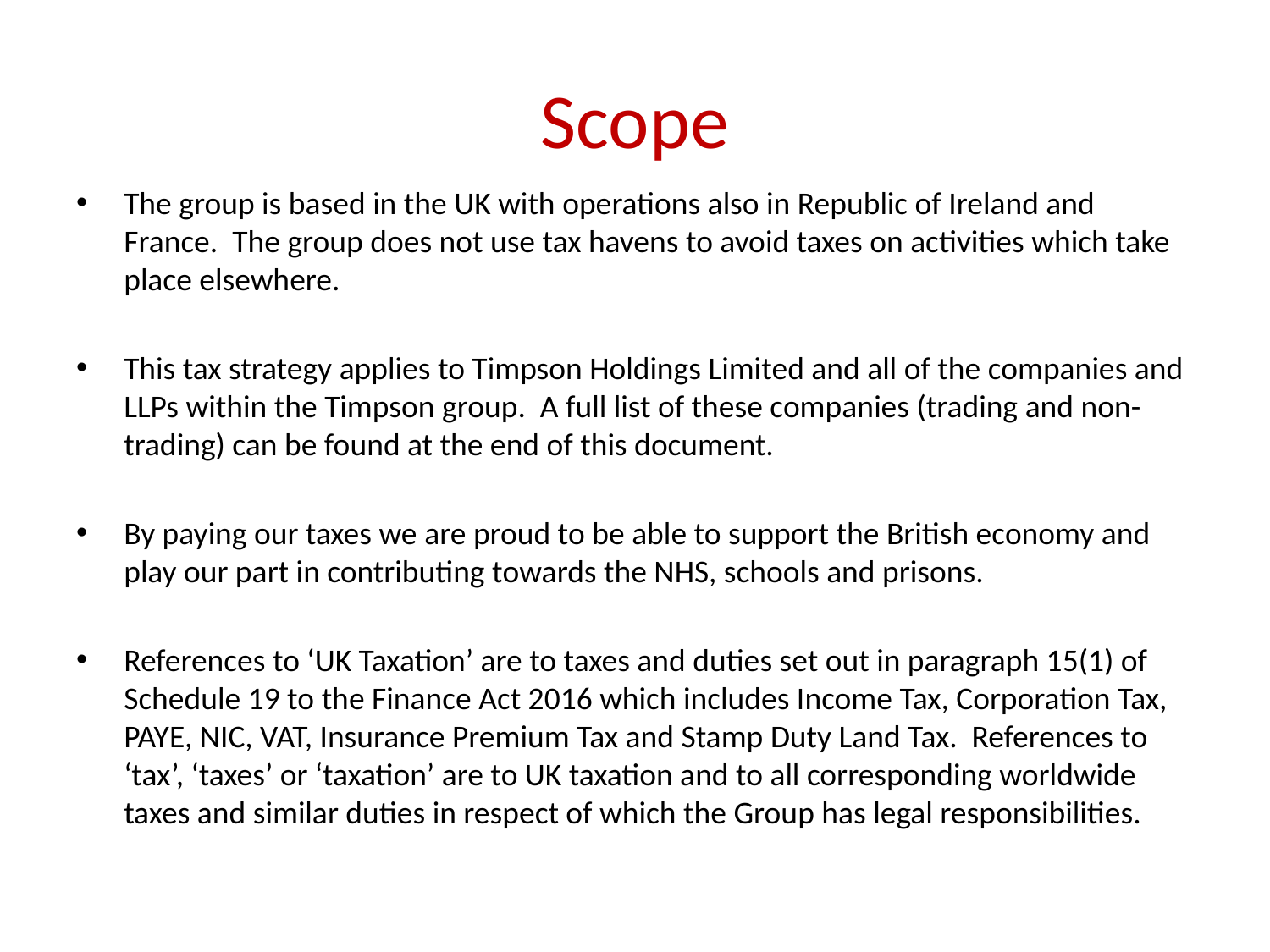

# Scope
The group is based in the UK with operations also in Republic of Ireland and France.  The group does not use tax havens to avoid taxes on activities which take place elsewhere.

This tax strategy applies to Timpson Holdings Limited and all of the companies and LLPs within the Timpson group.  A full list of these companies (trading and non-trading) can be found at the end of this document.

By paying our taxes we are proud to be able to support the British economy and play our part in contributing towards the NHS, schools and prisons.

References to ‘UK Taxation’ are to taxes and duties set out in paragraph 15(1) of Schedule 19 to the Finance Act 2016 which includes Income Tax, Corporation Tax, PAYE, NIC, VAT, Insurance Premium Tax and Stamp Duty Land Tax.  References to ‘tax’, ‘taxes’ or ‘taxation’ are to UK taxation and to all corresponding worldwide taxes and similar duties in respect of which the Group has legal responsibilities.